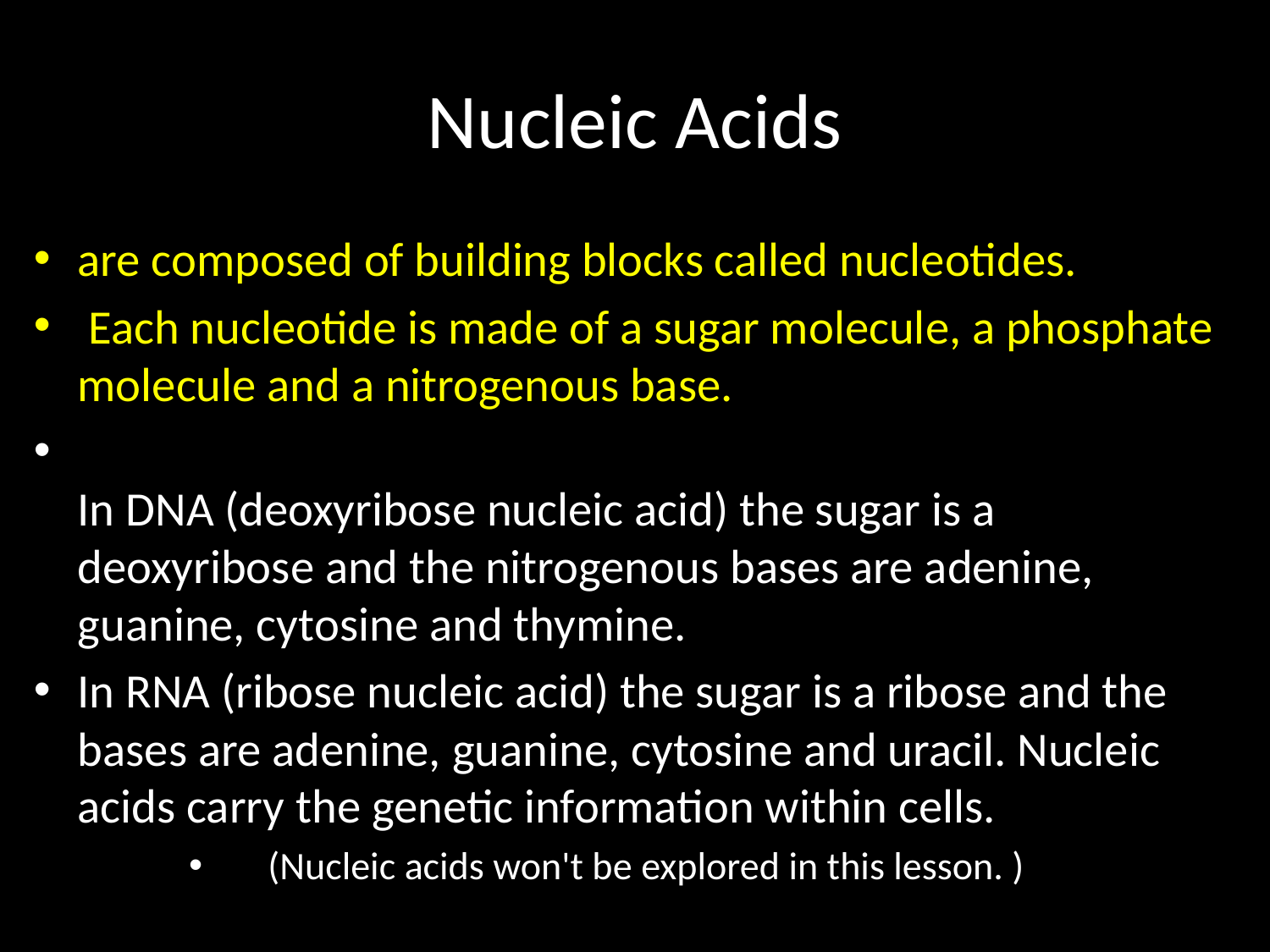

# Nucleic Acids
are composed of building blocks called nucleotides.
 Each nucleotide is made of a sugar molecule, a phosphate molecule and a nitrogenous base.
In DNA (deoxyribose nucleic acid) the sugar is a deoxyribose and the nitrogenous bases are adenine, guanine, cytosine and thymine.
In RNA (ribose nucleic acid) the sugar is a ribose and the bases are adenine, guanine, cytosine and uracil. Nucleic acids carry the genetic information within cells.
(Nucleic acids won't be explored in this lesson. )